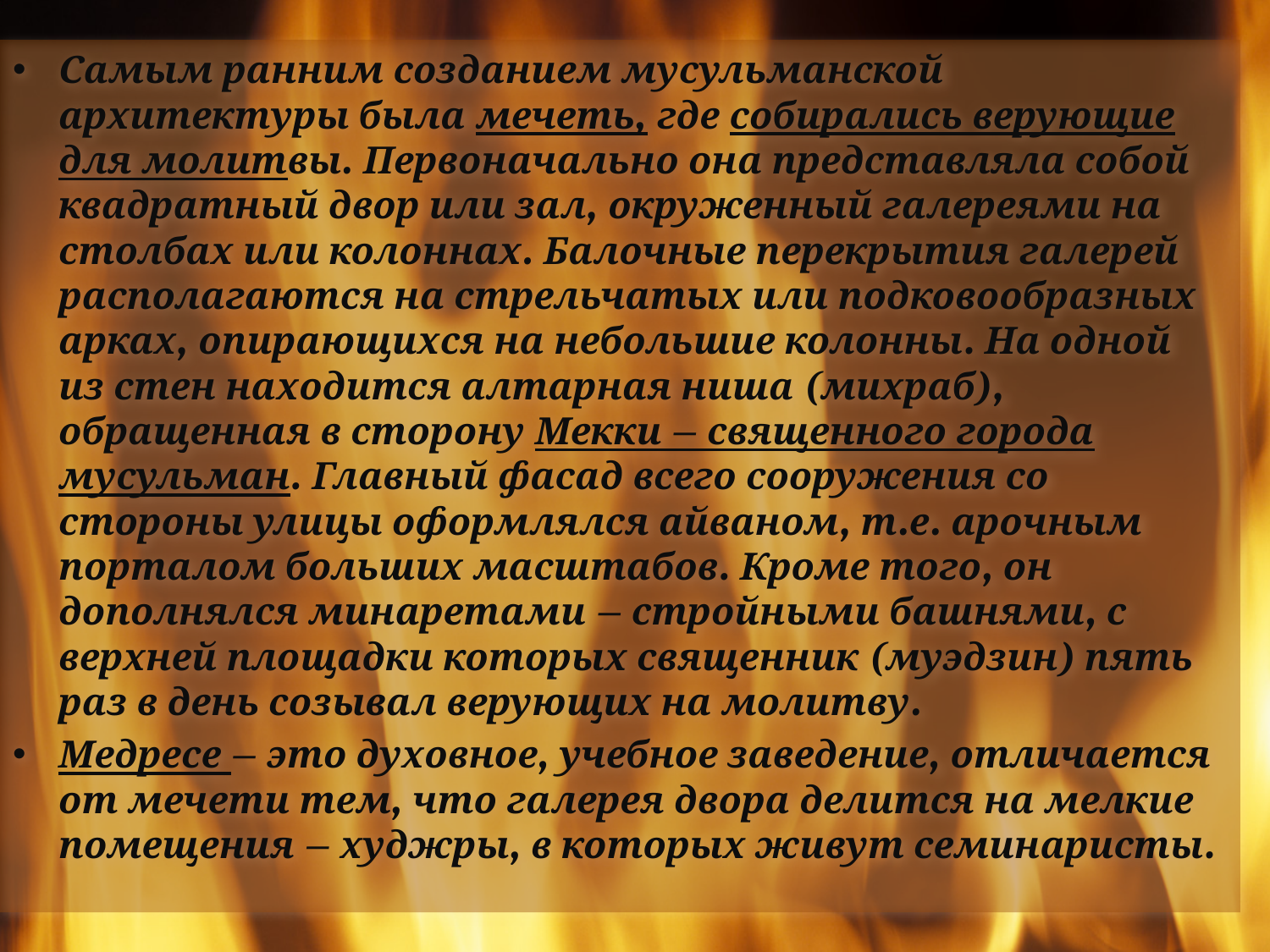

#
Самым ранним созданием мусульманской архитектуры была мечеть, где собирались верующие для молитвы. Первоначально она представляла собой квадратный двор или зал, окруженный галереями на столбах или колоннах. Балочные перекрытия галерей располагаются на стрельчатых или подковообразных арках, опирающихся на небольшие колонны. На одной из стен находится алтарная ниша (михраб), обращенная в сторону Мекки – священного города мусульман. Главный фасад всего сооружения со стороны улицы оформлялся айваном, т.е. арочным порталом больших масштабов. Кроме того, он дополнялся минаретами – стройными башнями, с верхней площадки которых священник (муэдзин) пять раз в день созывал верующих на молитву.
Медресе – это духовное, учебное заведение, отличается от мечети тем, что галерея двора делится на мелкие помещения – худжры, в которых живут семинаристы.